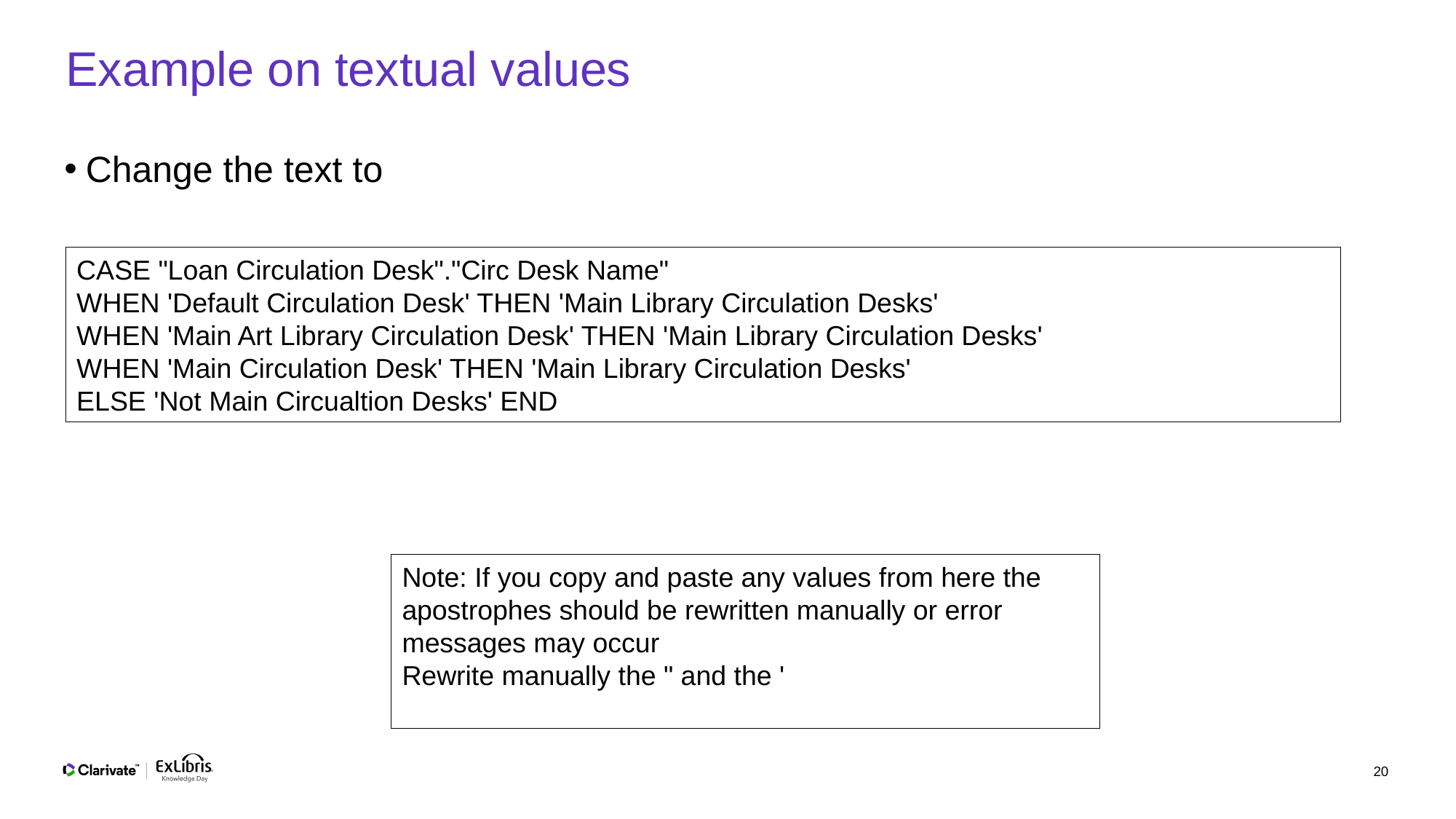

# Example on textual values
Change the text to
CASE "Loan Circulation Desk"."Circ Desk Name"
WHEN 'Default Circulation Desk' THEN 'Main Library Circulation Desks'
WHEN 'Main Art Library Circulation Desk' THEN 'Main Library Circulation Desks'
WHEN 'Main Circulation Desk' THEN 'Main Library Circulation Desks'
ELSE 'Not Main Circualtion Desks' END
Note: If you copy and paste any values from here the apostrophes should be rewritten manually or error messages may occur
Rewrite manually the " and the '

20